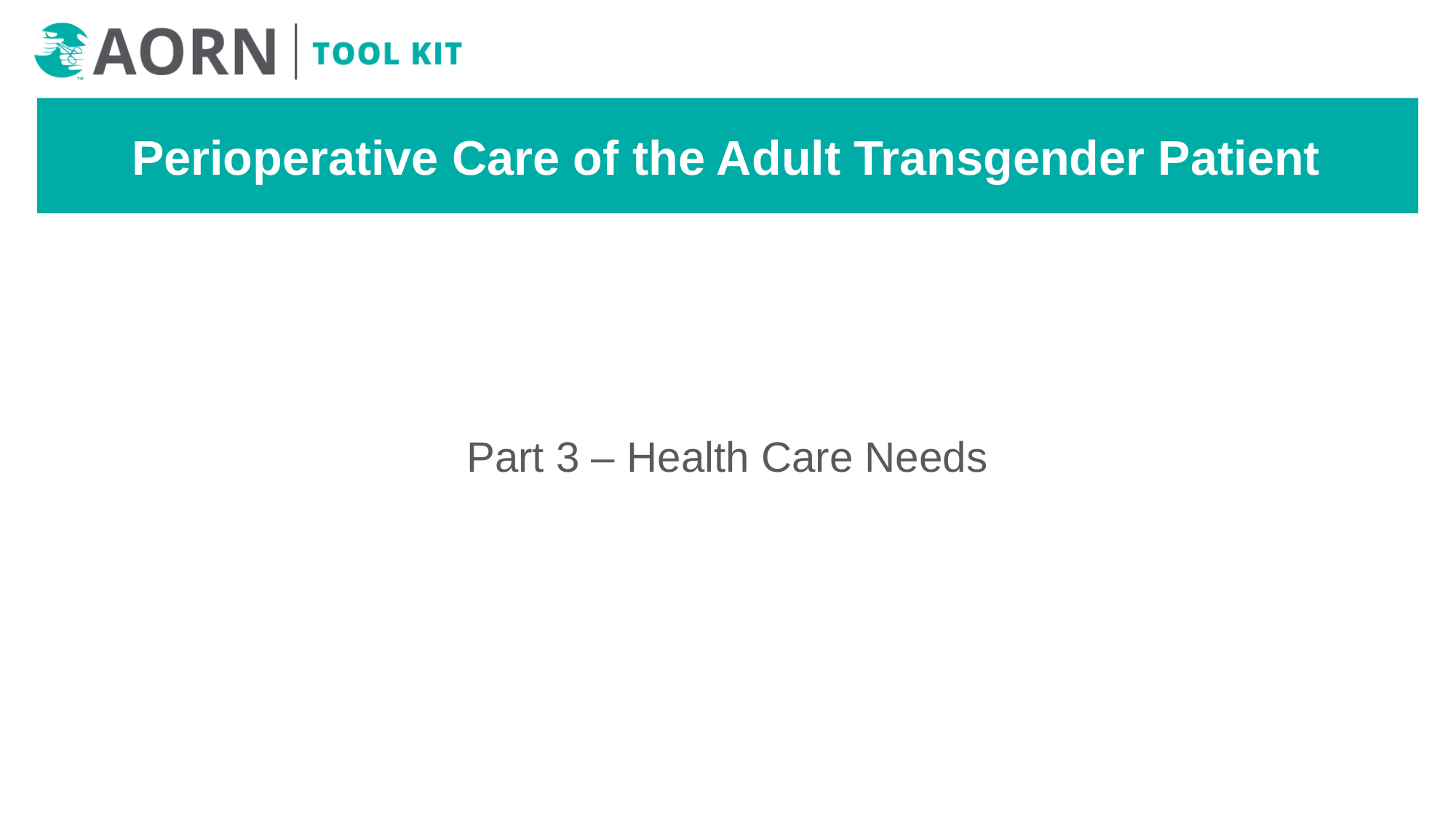

# Perioperative Care of the Adult Transgender Patient
Part 3 – Health Care Needs